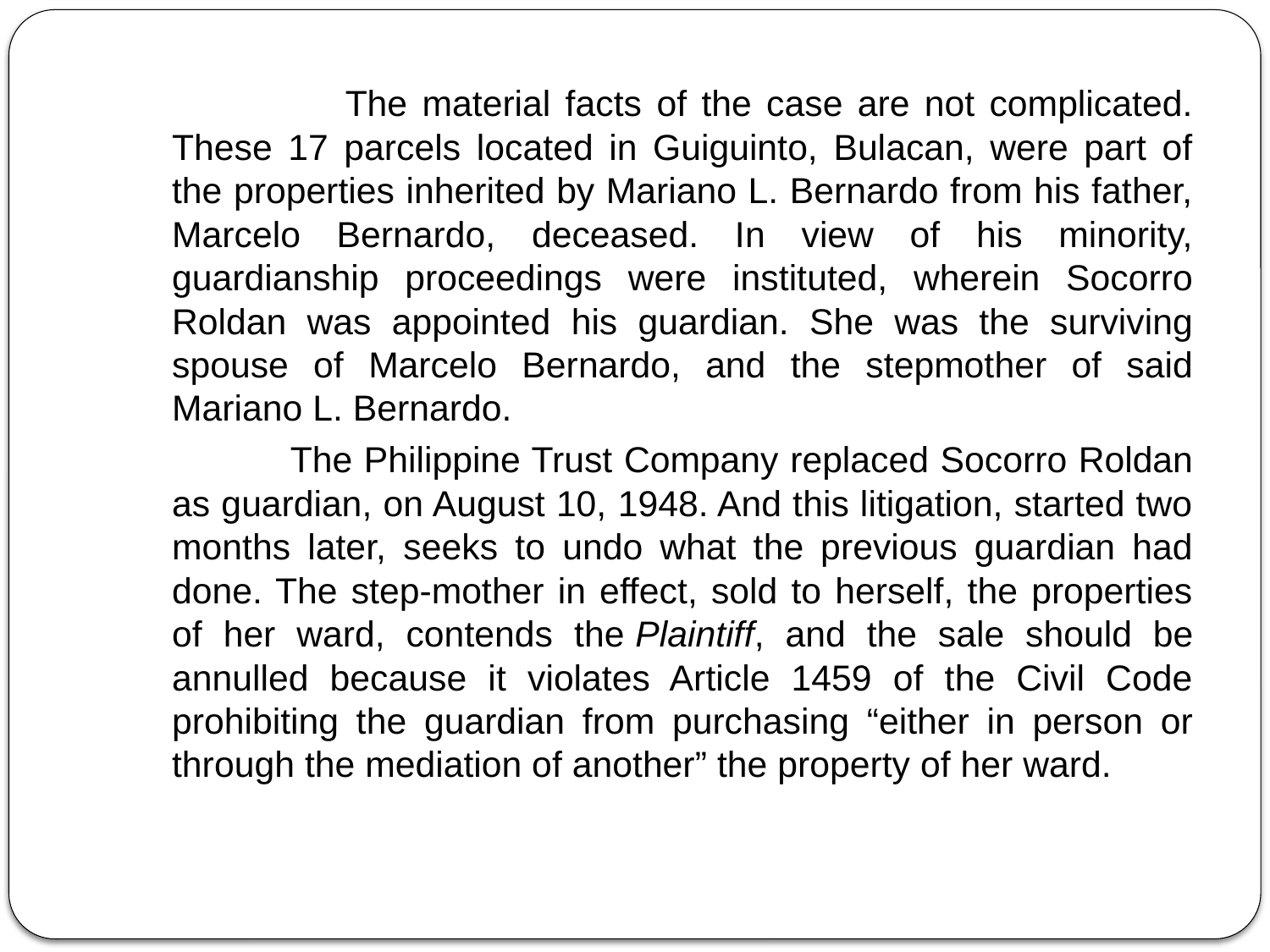

The material facts of the case are not complicated. These 17 parcels located in Guiguinto, Bulacan, were part of the properties inherited by Mariano L. Bernardo from his father, Marcelo Bernardo, deceased. In view of his minority, guardianship proceedings were instituted, wherein Socorro Roldan was appointed his guardian. She was the surviving spouse of Marcelo Bernardo, and the stepmother of said Mariano L. Bernardo.
             The Philippine Trust Company replaced Socorro Roldan as guardian, on August 10, 1948. And this litigation, started two months later, seeks to undo what the previous guardian had done. The step-mother in effect, sold to herself, the properties of her ward, contends the Plaintiff, and the sale should be annulled because it violates Article 1459 of the Civil Code prohibiting the guardian from purchasing “either in person or through the mediation of another” the property of her ward.